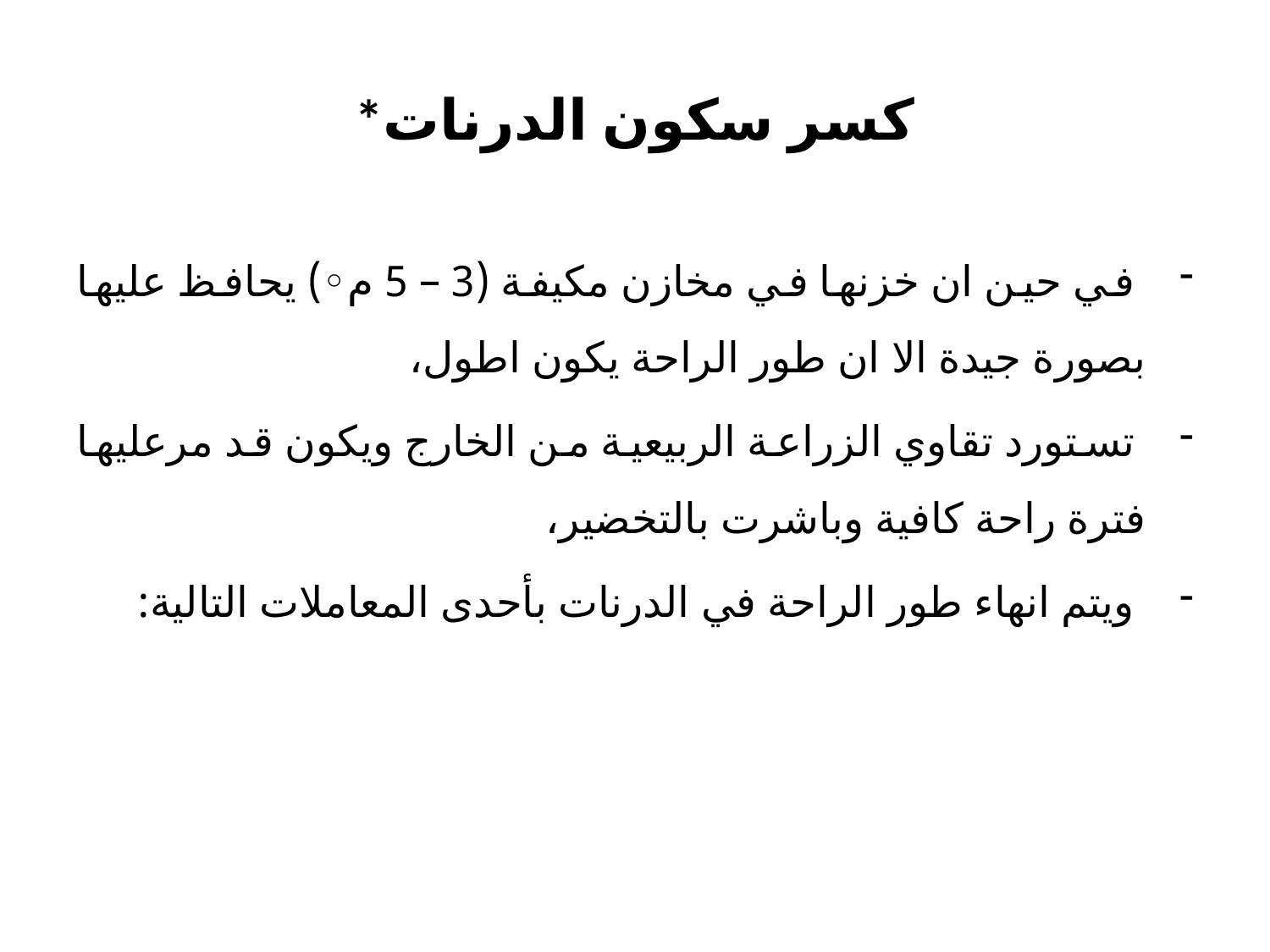

# *كسر سكون الدرنات
 في حين ان خزنها في مخازن مكيفة (3 – 5 م◦) يحافظ عليها بصورة جيدة الا ان طور الراحة يكون اطول،
 تستورد تقاوي الزراعة الربيعية من الخارج ويكون قد مرعليها فترة راحة كافية وباشرت بالتخضير،
 ويتم انهاء طور الراحة في الدرنات بأحدى المعاملات التالية: